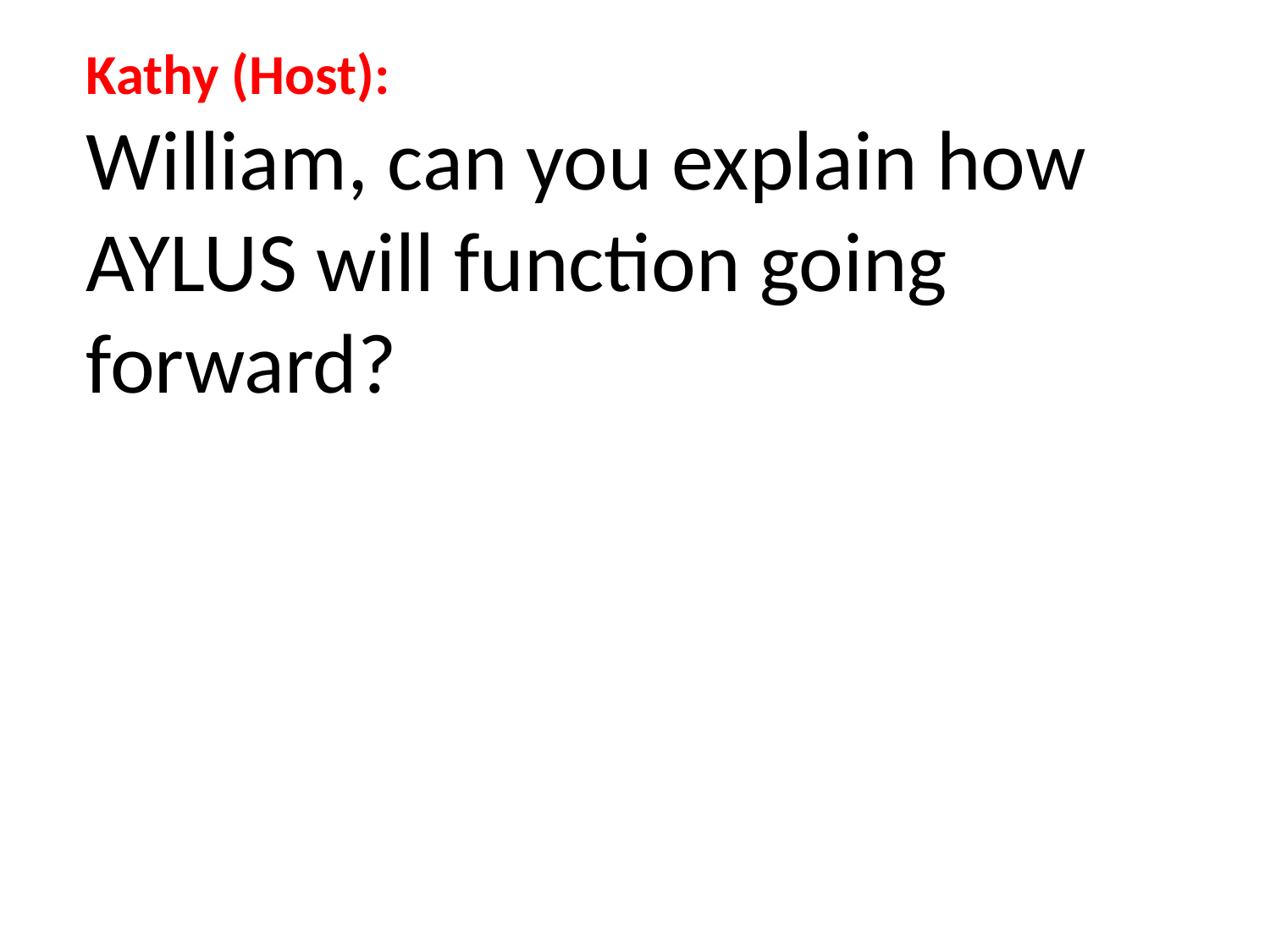

Kathy (Host):
William, can you explain how AYLUS will function going forward?